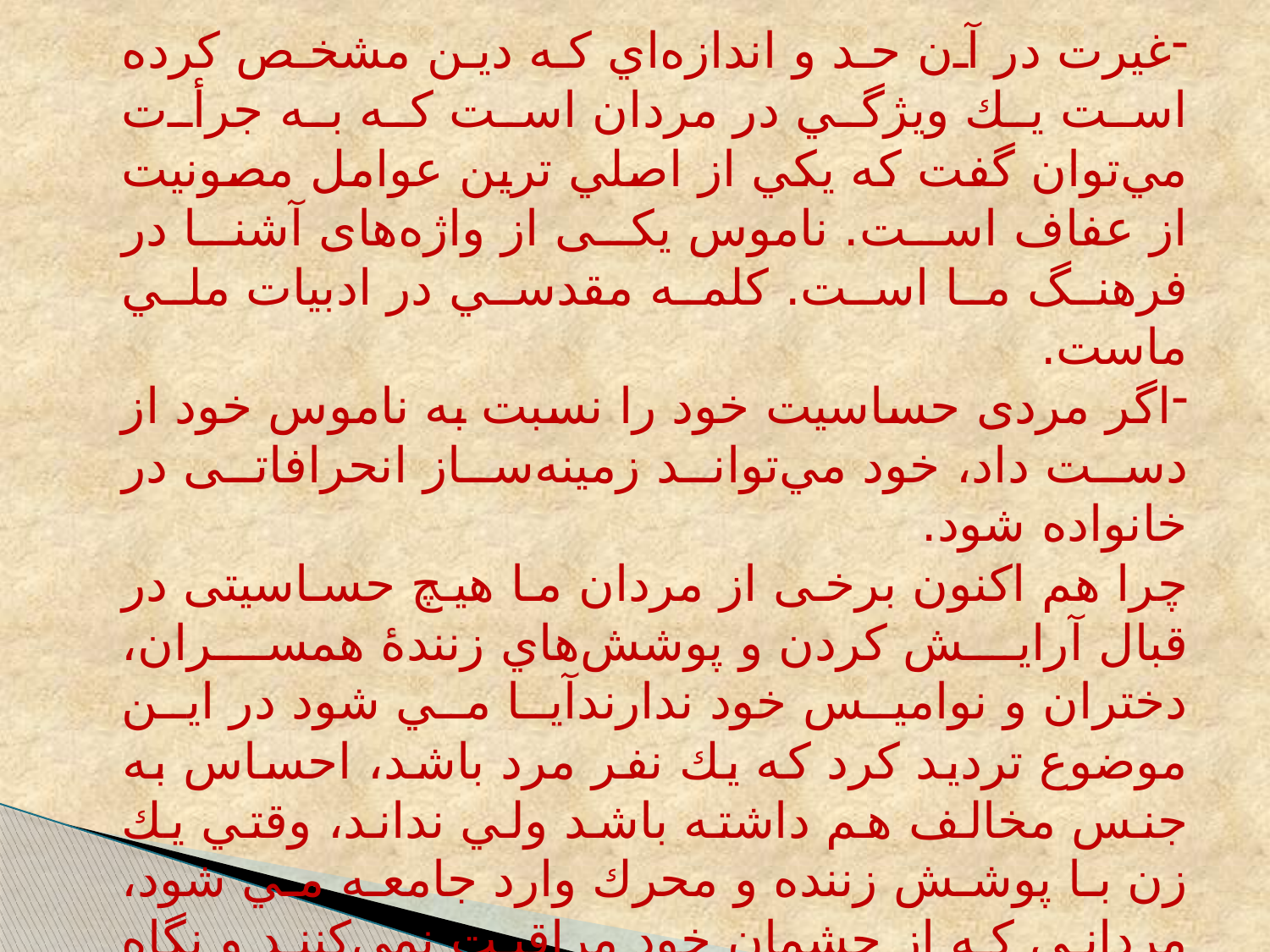

5. ارزش‌زدایی از مفهوم غیرت

غيرت در آن حد و اندازه‌اي كه دين مشخص كرده است يك ويژگي در مردان است كه به جرأت مي‌توان گفت كه يكي از اصلي ترين عوامل مصونيت از عفاف است. ناموس یکی از واژه‌های آشنا در فرهنگ ما است. كلمه مقدسي در ادبيات ملي ماست.
اگر مردی حساسیت خود را نسبت به ناموس خود از دست داد، خود مي‌تواند زمینه‌ساز انحرافاتی در خانواده شود.
چرا هم‌ اکنون برخی از مردان ما هیچ حساسیتی در قبال آرایش کردن و پوشش‌هاي زنندۀ همسران، دختران و نواميس خود ندارندآيا مي شود در اين موضوع ترديد كرد كه يك نفر مرد باشد، احساس به جنس مخالف هم داشته باشد ولي نداند، وقتي يك زن با پوشش زننده و محرك وارد جامعه مي شود، مرداني كه از چشمان خود مراقبت نمي‌كنند و نگاه رهايي دارند،‌چگونه به اين زن نگاه مي‌كنند؟